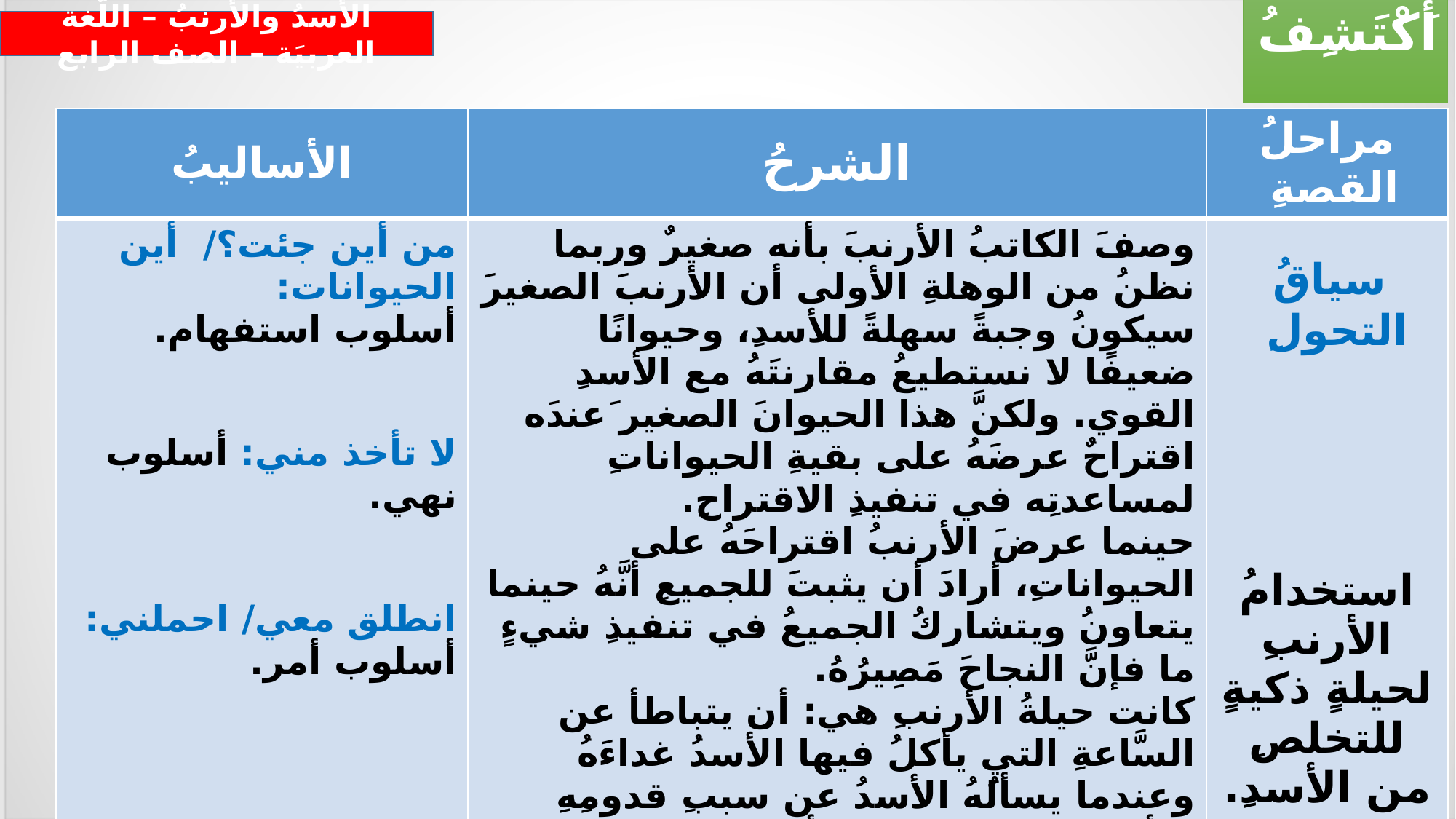

أَكْتَشِفُ
الأسدُ والأرنبُ – اللّغة العربيَة – الصف الرابع
| الأساليبُ | الشرحُ | مراحلُ القصةِ |
| --- | --- | --- |
| من أين جئت؟/ أين الحيوانات: أسلوب استفهام. لا تأخذ مني: أسلوب نهي. انطلق معي/ احملني: أسلوب أمر. | وصفَ الكاتبُ الأرنبَ بأنه صغيرٌ وربما نظنُ من الوهلةِ الأولى أن الأرنبَ الصغيرَ سيكونُ وجبةً سهلةً للأسدِ، وحيوانًا ضعيفًا لا نستطيعُ مقارنتَهُ مع الأسدِ القوي. ولكنَّ هذا الحيوانَ الصغير َعندَه اقتراحٌ عرضَهُ على بقيةِ الحيواناتِ لمساعدتِه في تنفيذِ الاقتراحِ. حينما عرضَ الأرنبُ اقتراحَهُ على الحيواناتِ، أرادَ أن يثبتَ للجميعِ أنَّهُ حينما يتعاونُ ويتشاركُ الجميعُ في تنفيذِ شيءٍ ما فإنَّ النجاحَ مَصِيرُهُ. كانت حيلةُ الأرنبِ هي: أن يتباطأ عن السَّاعةِ التي يأكلُ فيها الأسدُ غداءَهُ وعندما يسألُهُ الأسدُ عن سببِ قدومِهِ متأخرًا، عندَها يخبِرُه: أنه ليس هو الضحيةُ لغداء ِاليوم، وإنَّما الضحيةُ هو أرنبٌ سمينٌ يليقُ بالأسدِ، ولكنَّ هناك أسدًا آخر َأخذَ الأرنبَ السمينَ وهربَ بهِ إلى البئرِ، فغضبَ الأسدُ الشريرُ و ذهبَ إلى البئرِ كي يتقاتلَ مع الأسد الذي سرقَ الأرنب. | استخدامُ الأرنبِ لحيلةٍ ذكيةٍ للتخلصِ من الأسدِ. |
سياقُ التحولِ